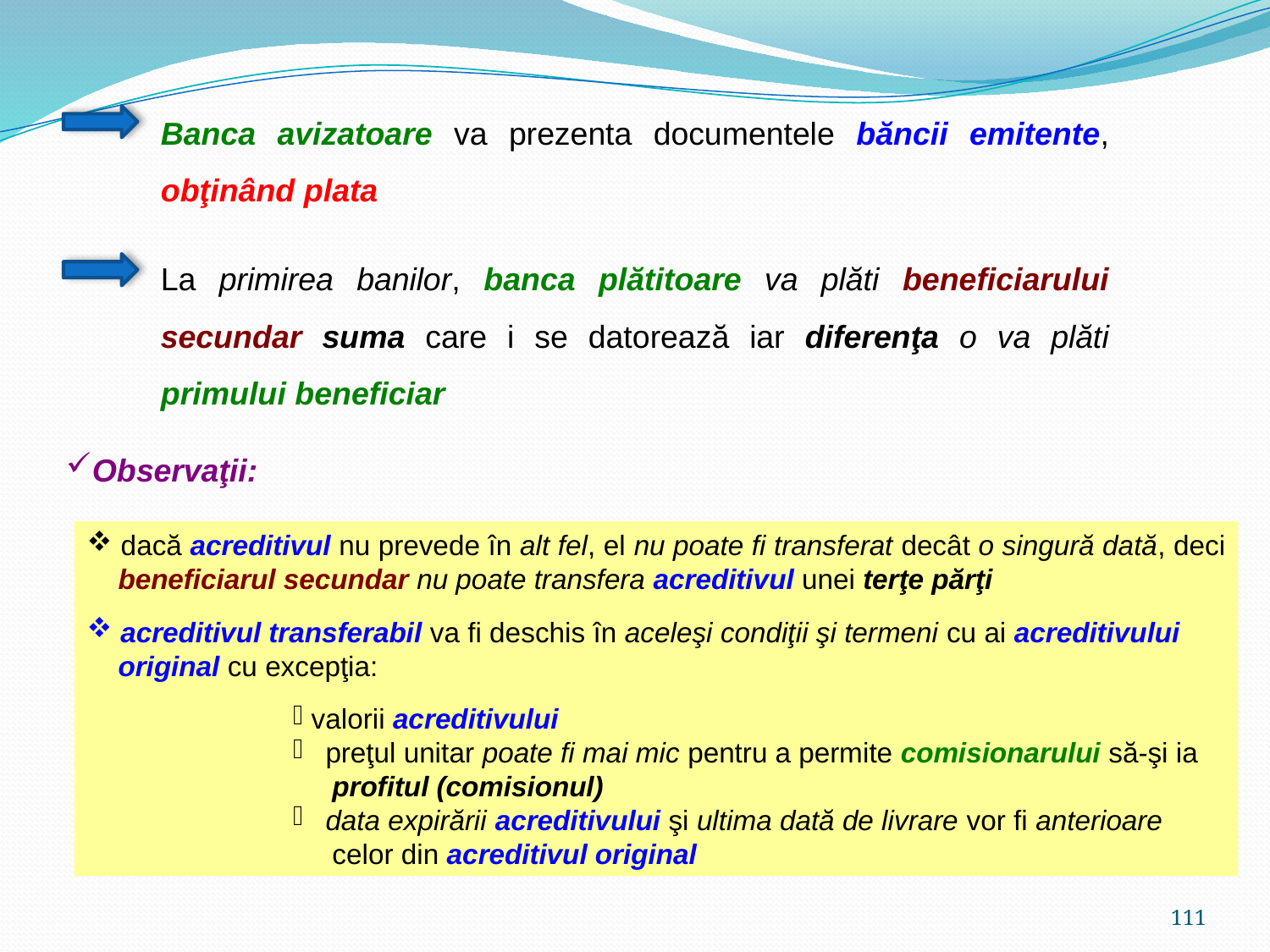

Banca avizatoare va prezenta documentele băncii emitente, obţinând plata

La primirea banilor, banca plătitoare va plăti beneficiarului secundar suma care i se datorează iar diferenţa o va plăti primului beneficiar

Observaţii:
 dacă acreditivul nu prevede în alt fel, el nu poate fi transferat decât o singură dată, deci
    beneficiarul secundar nu poate transfera acreditivul unei terţe părţi

 acreditivul transferabil va fi deschis în aceleşi condiţii şi termeni cu ai acreditivului
    original cu excepţia:

 valorii acreditivului
 preţul unitar poate fi mai mic pentru a permite comisionarului să-şi ia
     profitul (comisionul)
 data expirării acreditivului şi ultima dată de livrare vor fi anterioare
     celor din acreditivul original
111